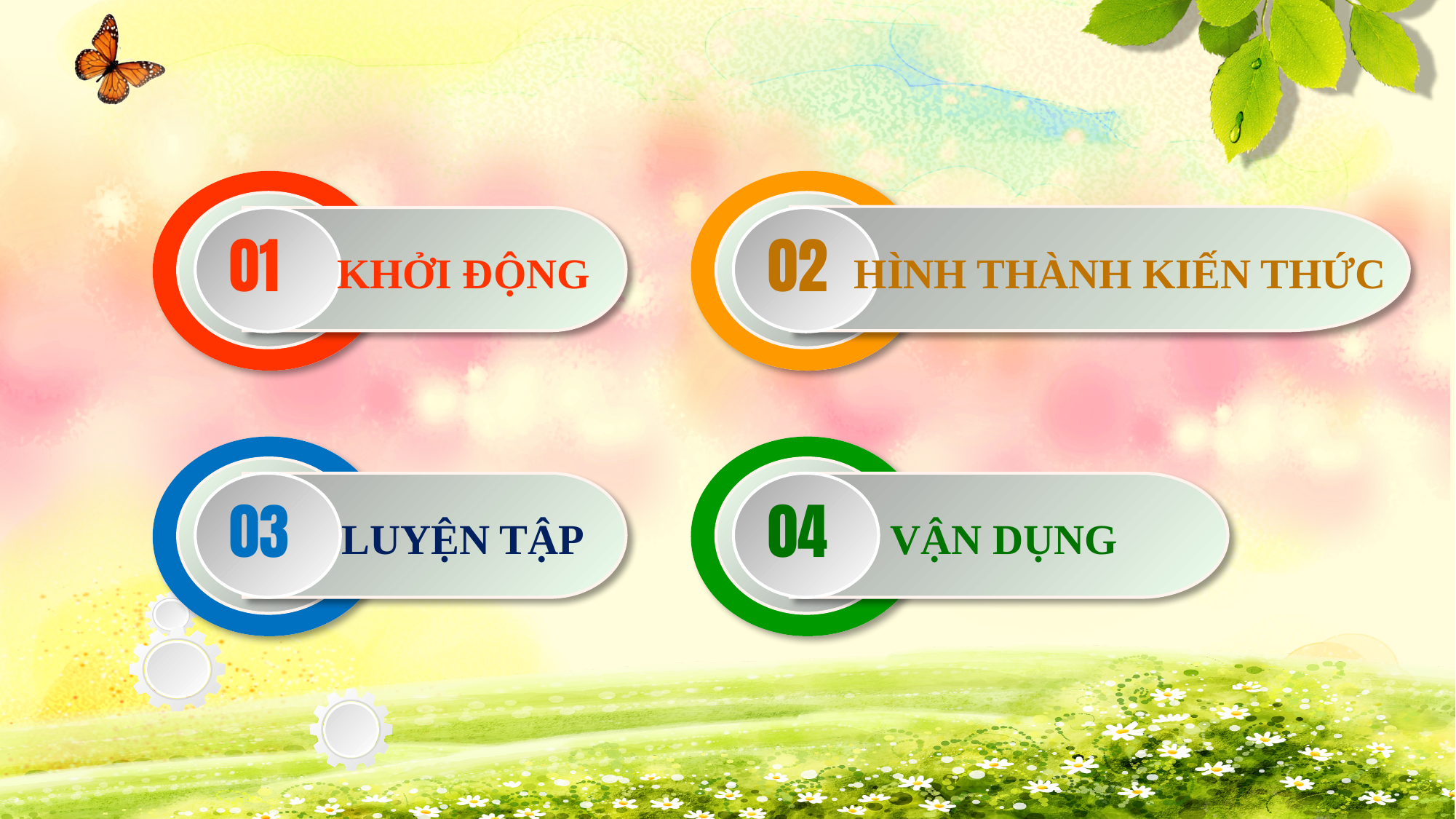

01
02
HÌNH THÀNH KIẾN THỨC
KHỞI ĐỘNG

03
04
LUYỆN TẬP
 VẬN DỤNG